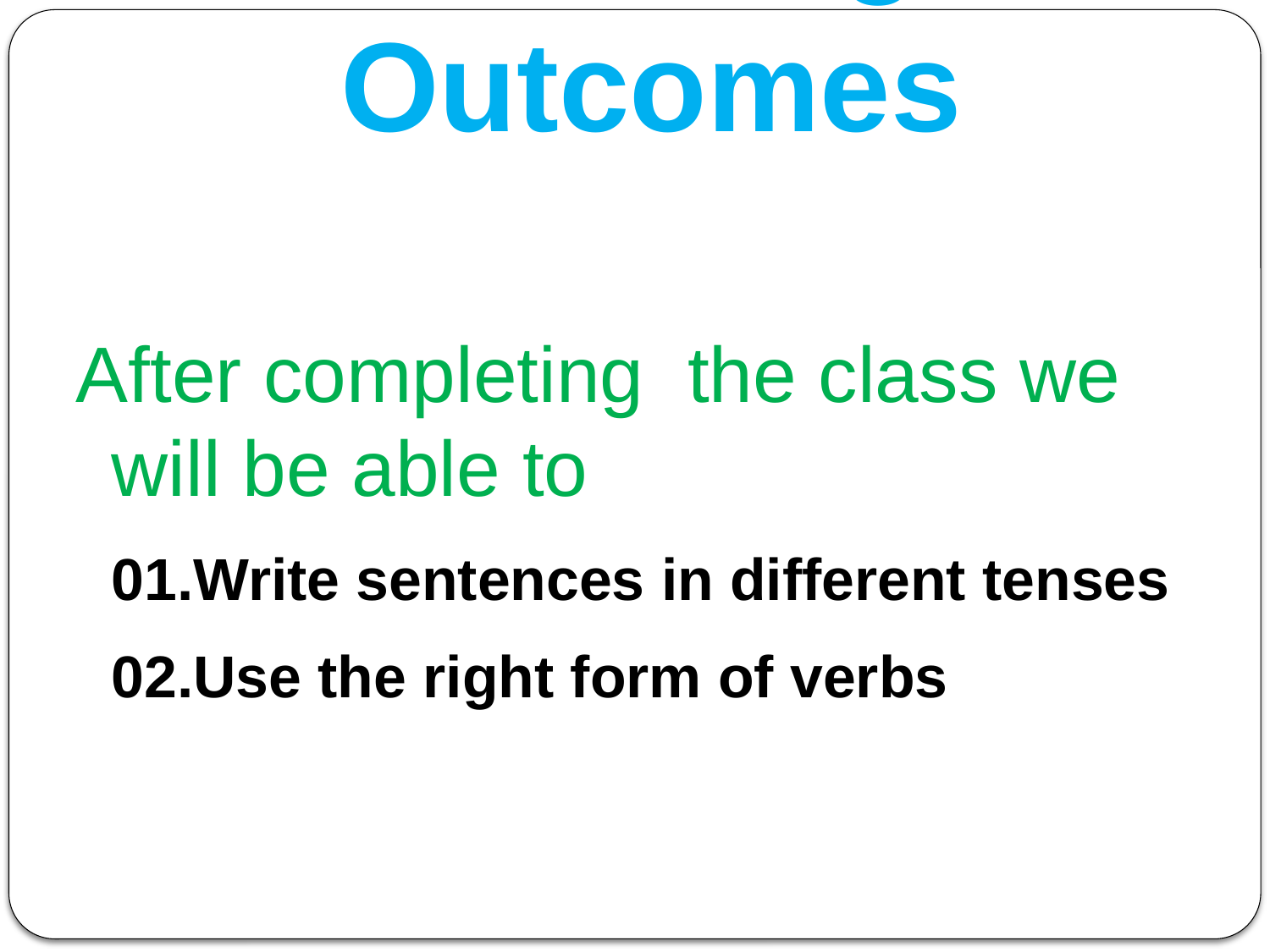

# Learning Outcomes
After completing  the class we will be able to
		01.Write sentences in different tenses
		02.Use the right form of verbs